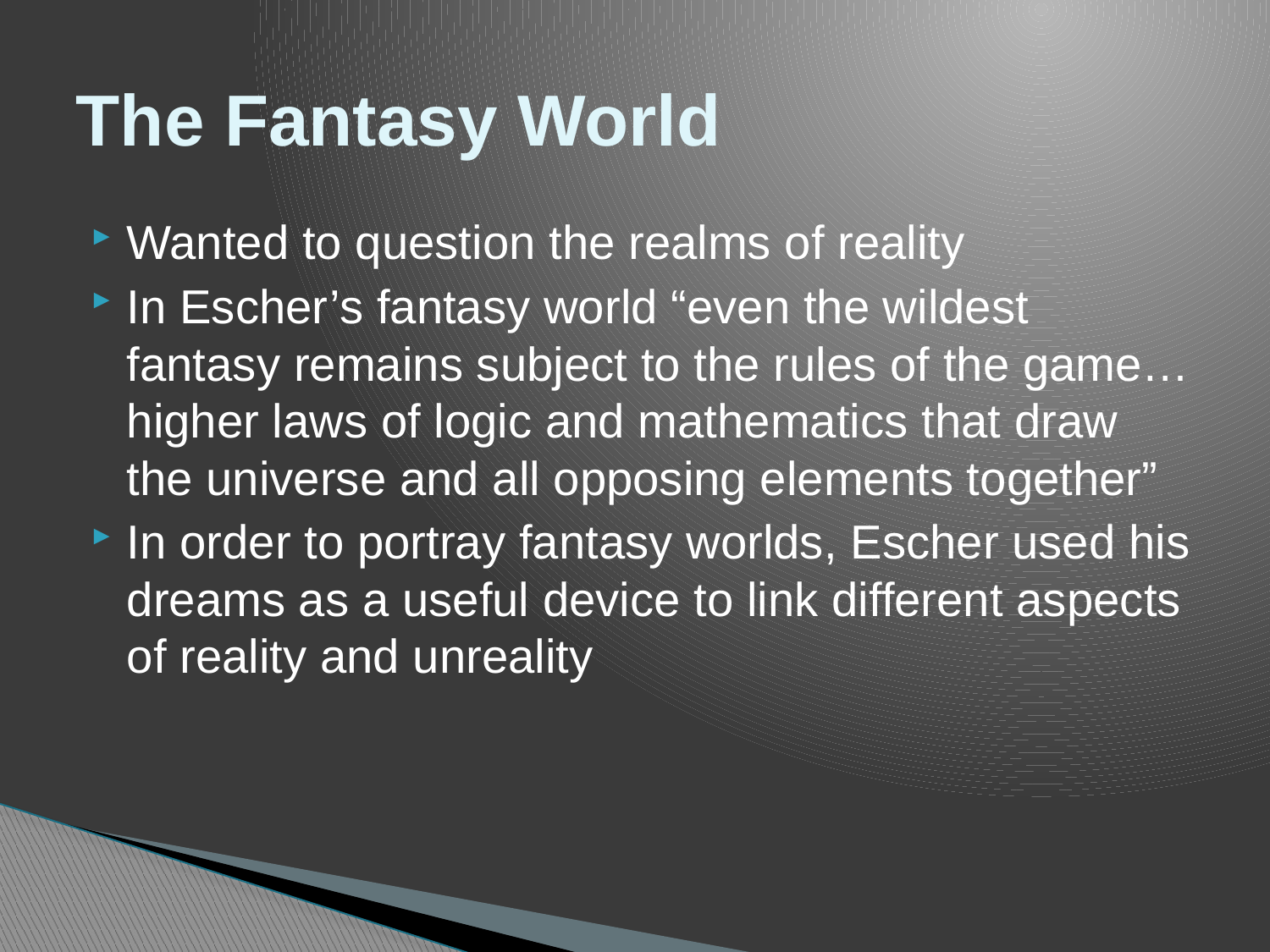

# The Fantasy World
Wanted to question the realms of reality
In Escher’s fantasy world “even the wildest fantasy remains subject to the rules of the game…higher laws of logic and mathematics that draw the universe and all opposing elements together”
In order to portray fantasy worlds, Escher used his dreams as a useful device to link different aspects of reality and unreality